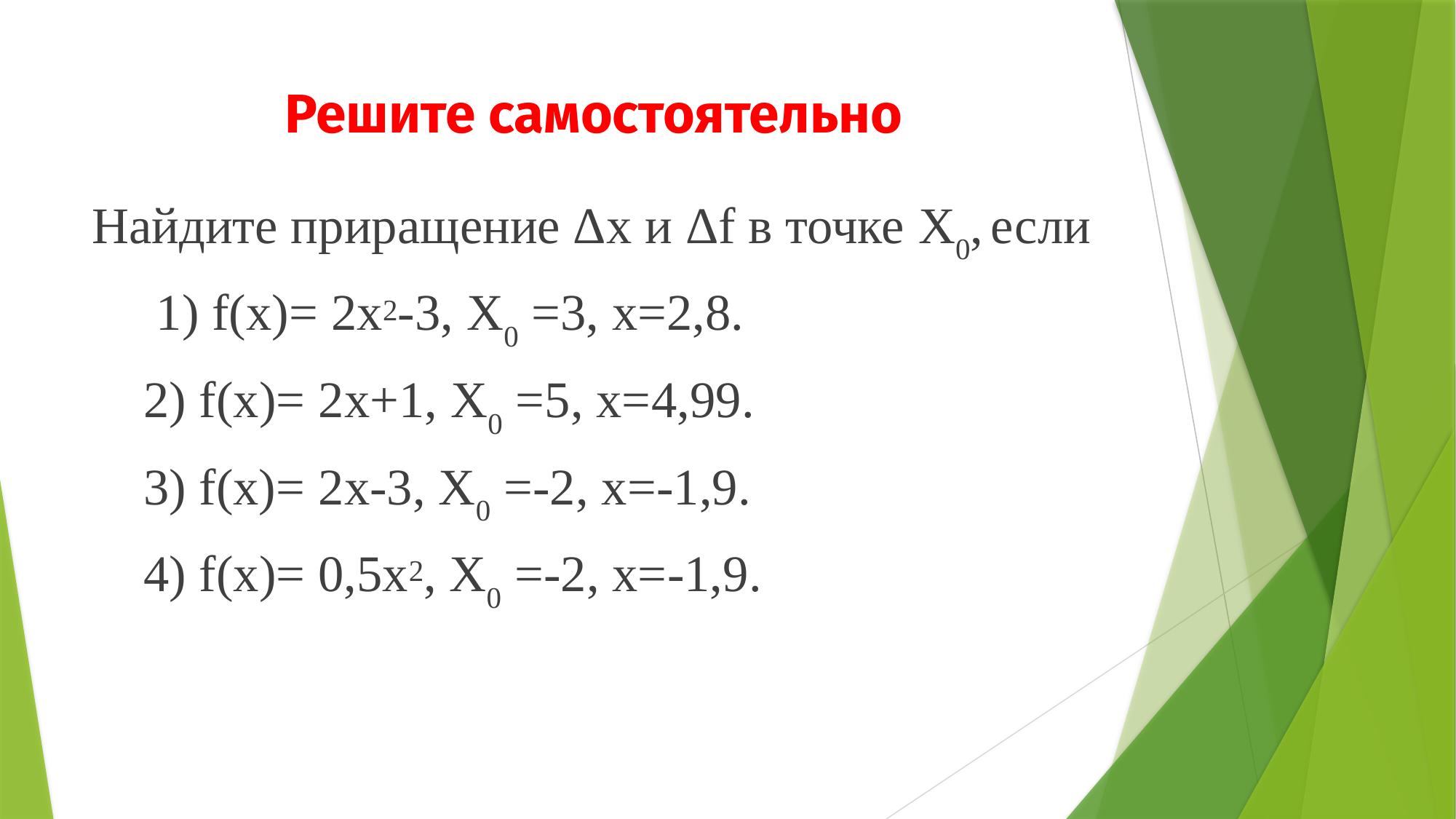

# Решите самостоятельно
Найдите приращение Δx и Δf в точке X0, если
     1) f(x)= 2x2-3, X0 =3, x=2,8.
    2) f(x)= 2x+1, X0 =5, x=4,99.
    3) f(x)= 2x-3, X0 =-2, x=-1,9.
    4) f(x)= 0,5x2, X0 =-2, x=-1,9.